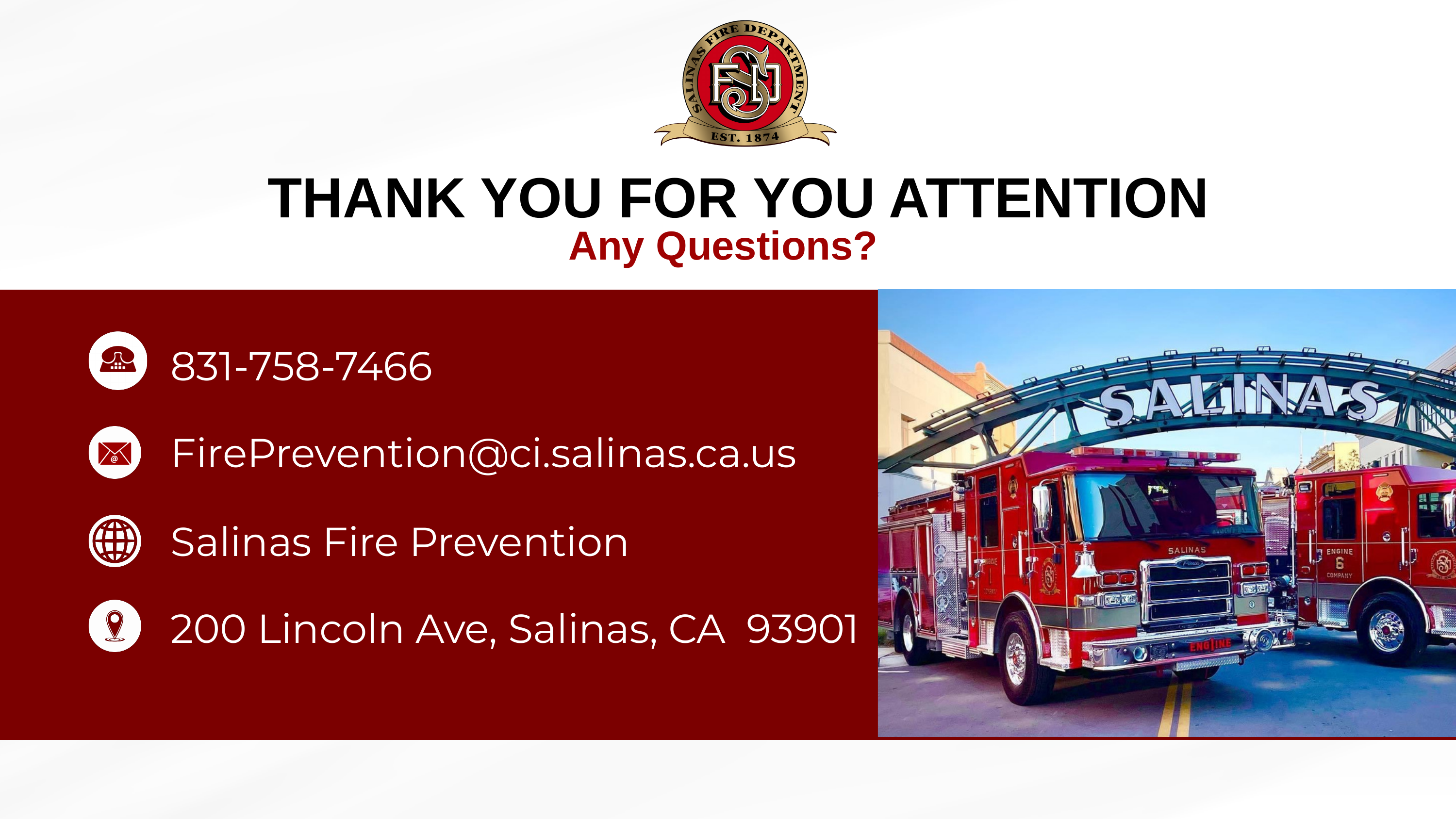

THANK YOU FOR YOU ATTENTION
Any Questions?

831-758-7466

FirePrevention@ci.salinas.ca.us

Salinas Fire Prevention

200 Lincoln Ave, Salinas, CA  93901